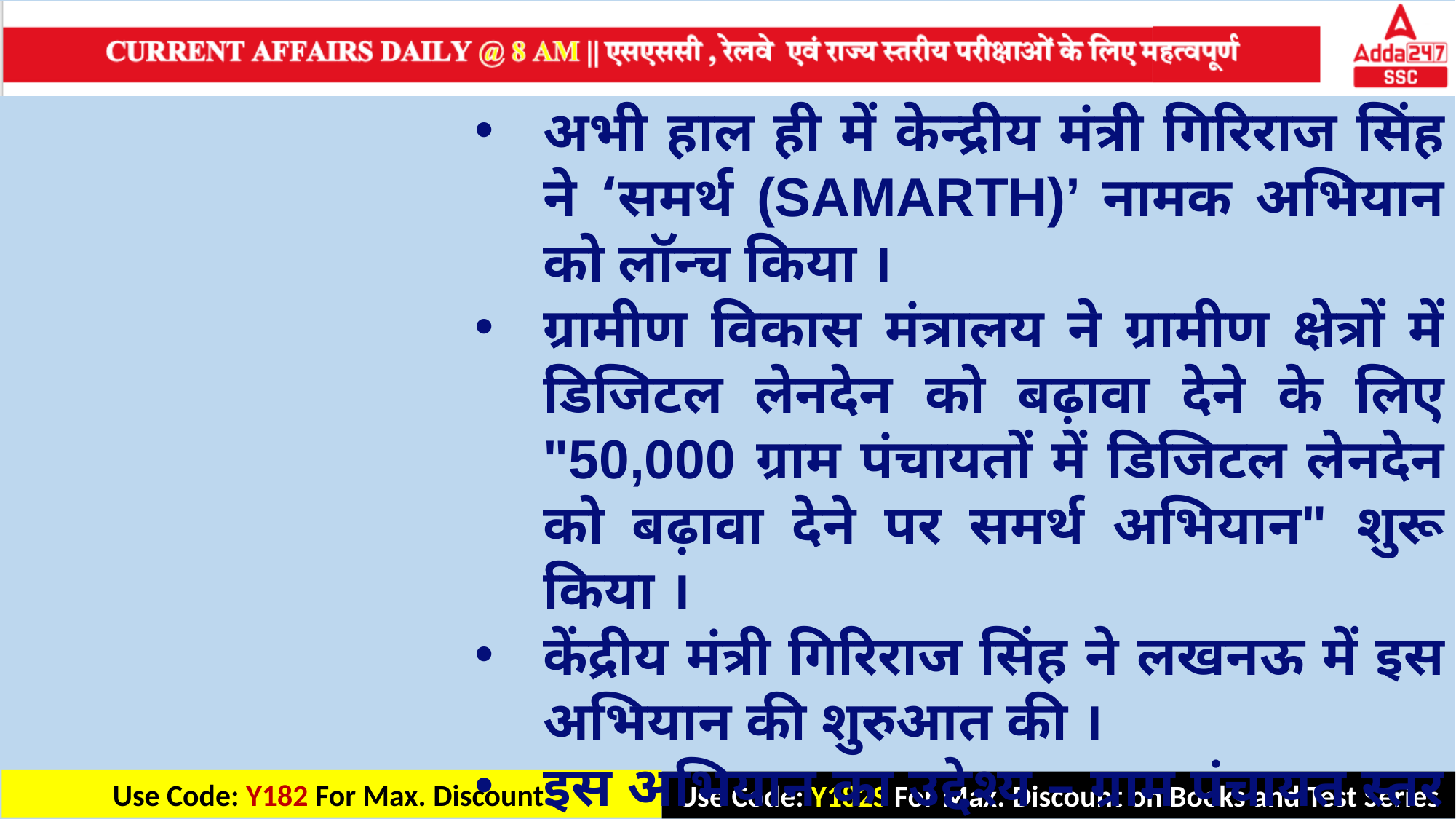

अभी हाल ही में केन्द्रीय मंत्री गिरिराज सिंह ने ‘समर्थ (SAMARTH)’ नामक अभियान को लॉन्च किया ।
ग्रामीण विकास मंत्रालय ने ग्रामीण क्षेत्रों में डिजिटल लेनदेन को बढ़ावा देने के लिए "50,000 ग्राम पंचायतों में डिजिटल लेनदेन को बढ़ावा देने पर समर्थ अभियान" शुरू किया ।
केंद्रीय मंत्री गिरिराज सिंह ने लखनऊ में इस अभियान की शुरुआत की ।
इस अभियान का उद्देश्य – ग्राम पंचायत स्तर पर डिजिटल लेनदेन को बढ़ावा देना है ।